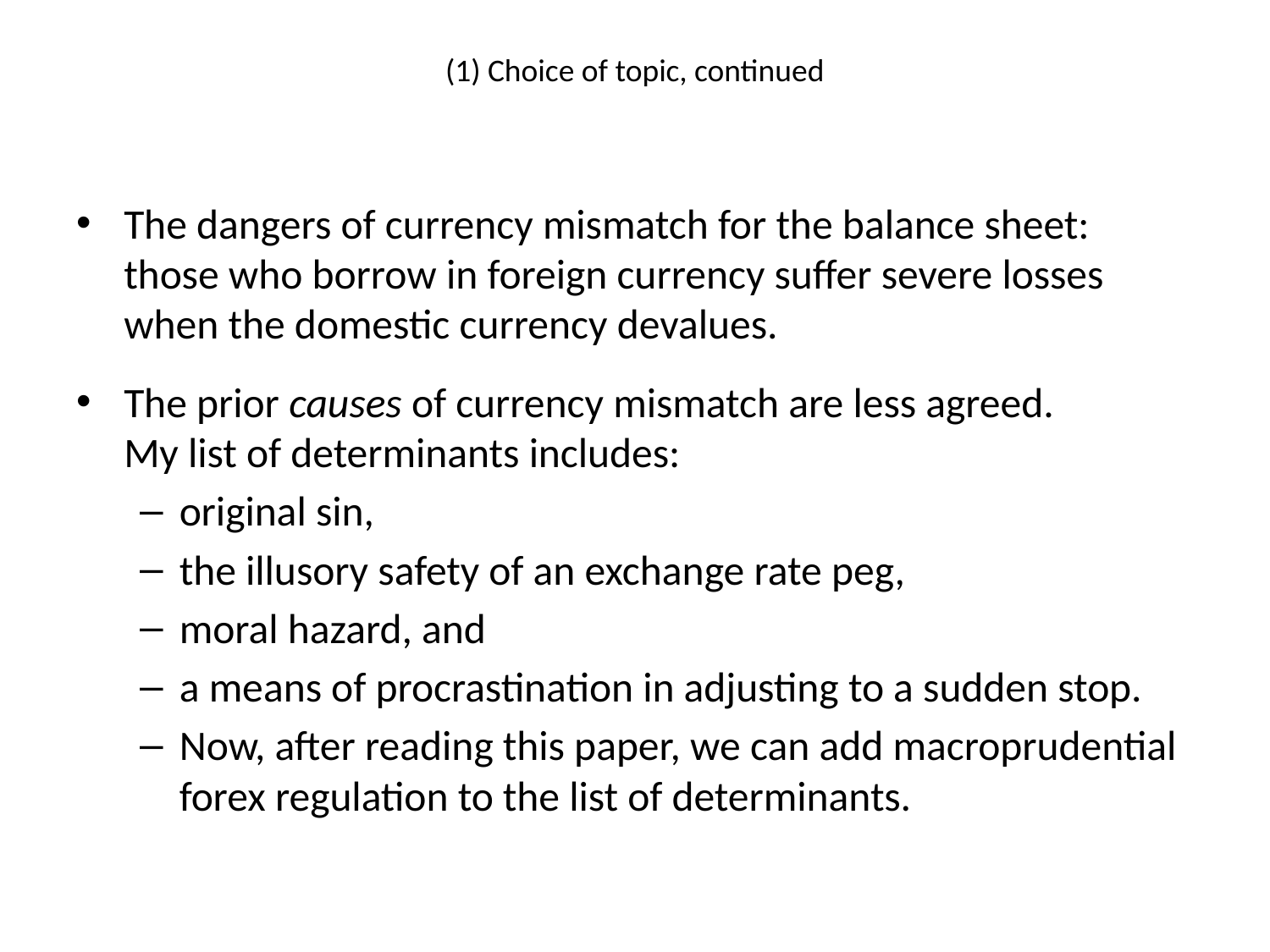

# (1) Choice of topic, continued
The dangers of currency mismatch for the balance sheet:  those who borrow in foreign currency suffer severe losses when the domestic currency devalues.
The prior causes of currency mismatch are less agreed.
My list of determinants includes:
original sin,
the illusory safety of an exchange rate peg,
moral hazard, and
a means of procrastination in adjusting to a sudden stop.
Now, after reading this paper, we can add macroprudential forex regulation to the list of determinants.